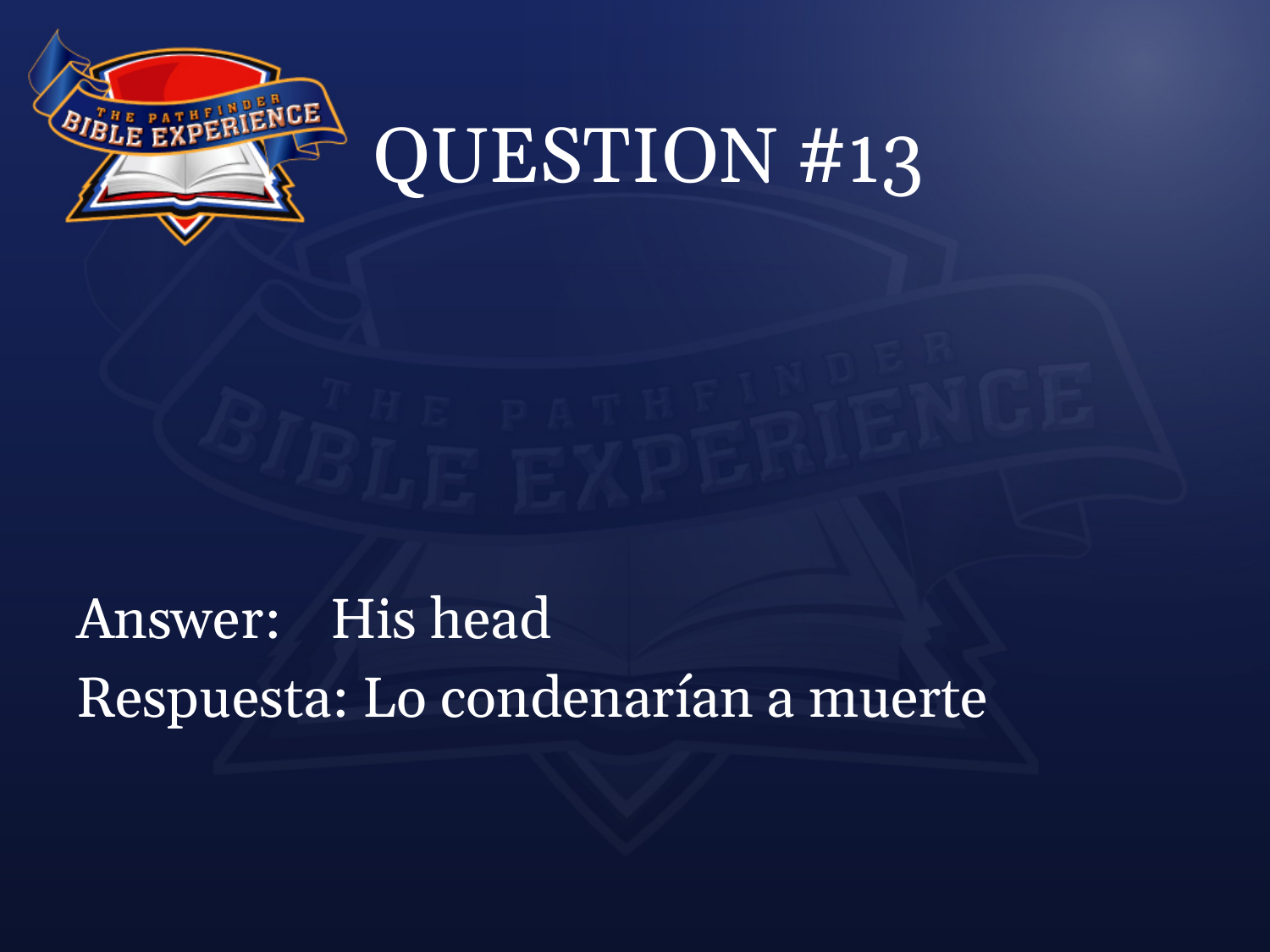

# QUESTION #13

Answer:	His head
Respuesta: Lo condenarían a muerte